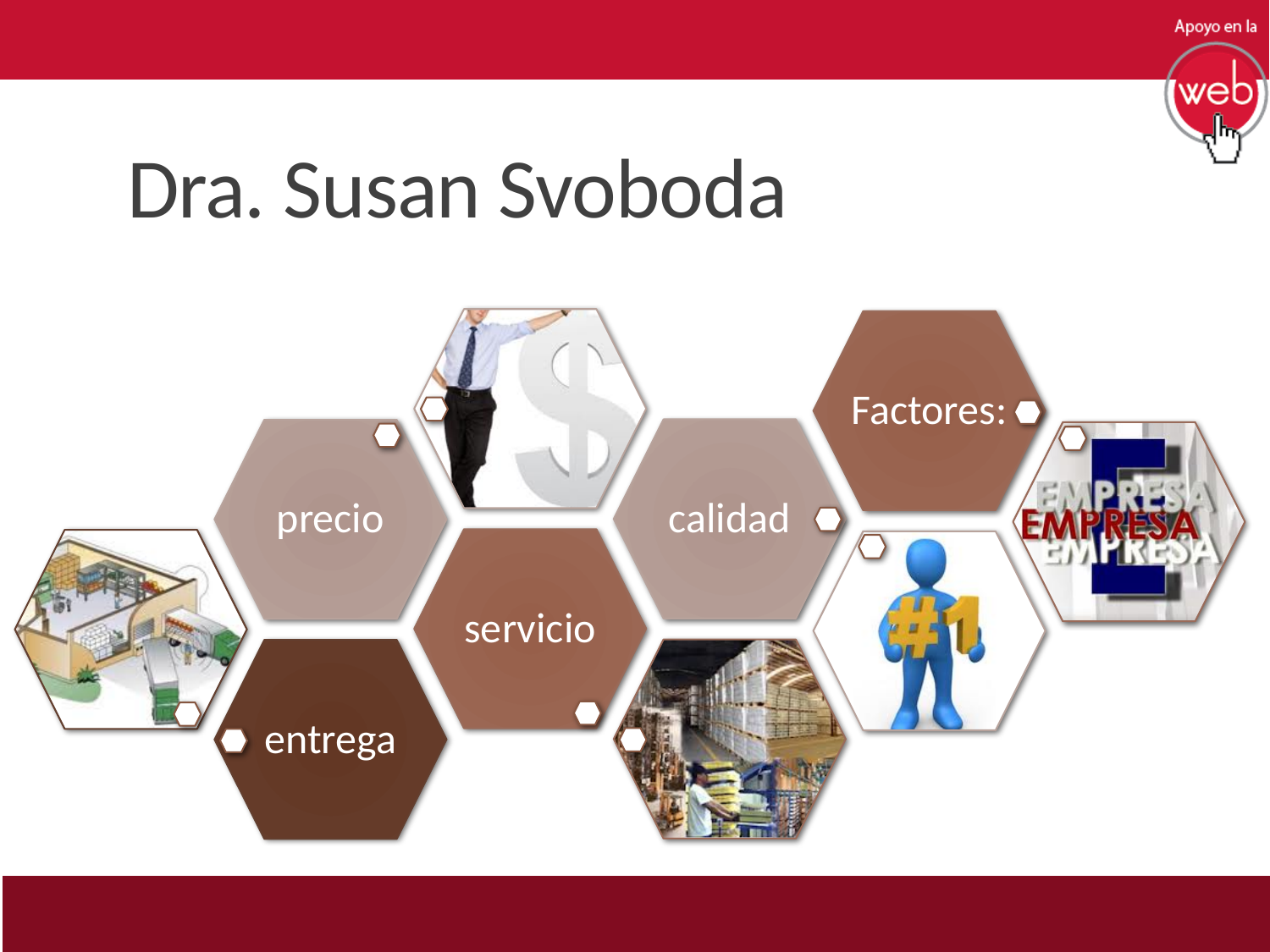

# Dra. Susan Svoboda
entrega
servicio
precio
calidad
Factores:
LOGISTICA INDUSTRIAL